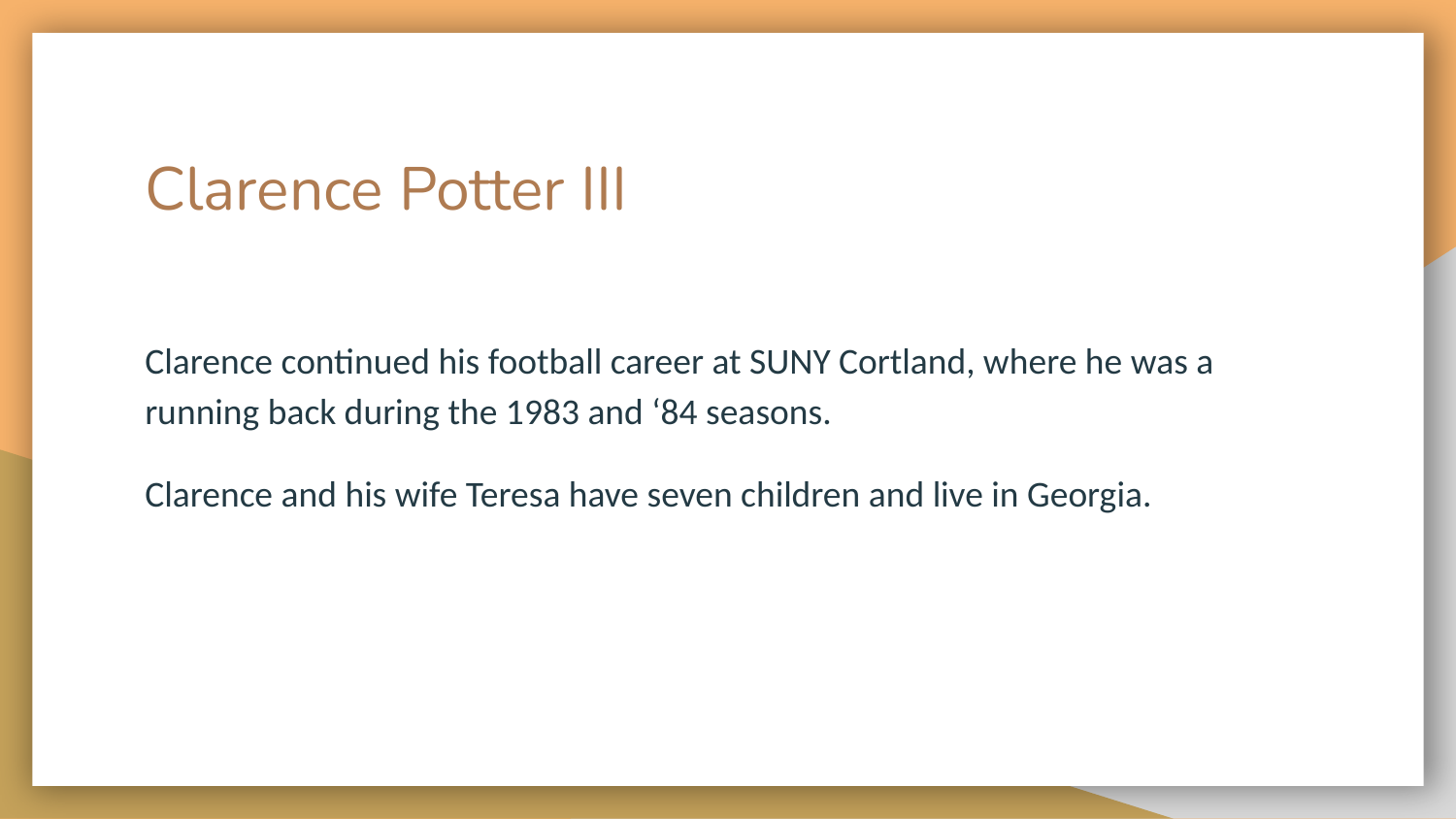

# Clarence Potter III
Clarence continued his football career at SUNY Cortland, where he was a running back during the 1983 and ‘84 seasons.
Clarence and his wife Teresa have seven children and live in Georgia.